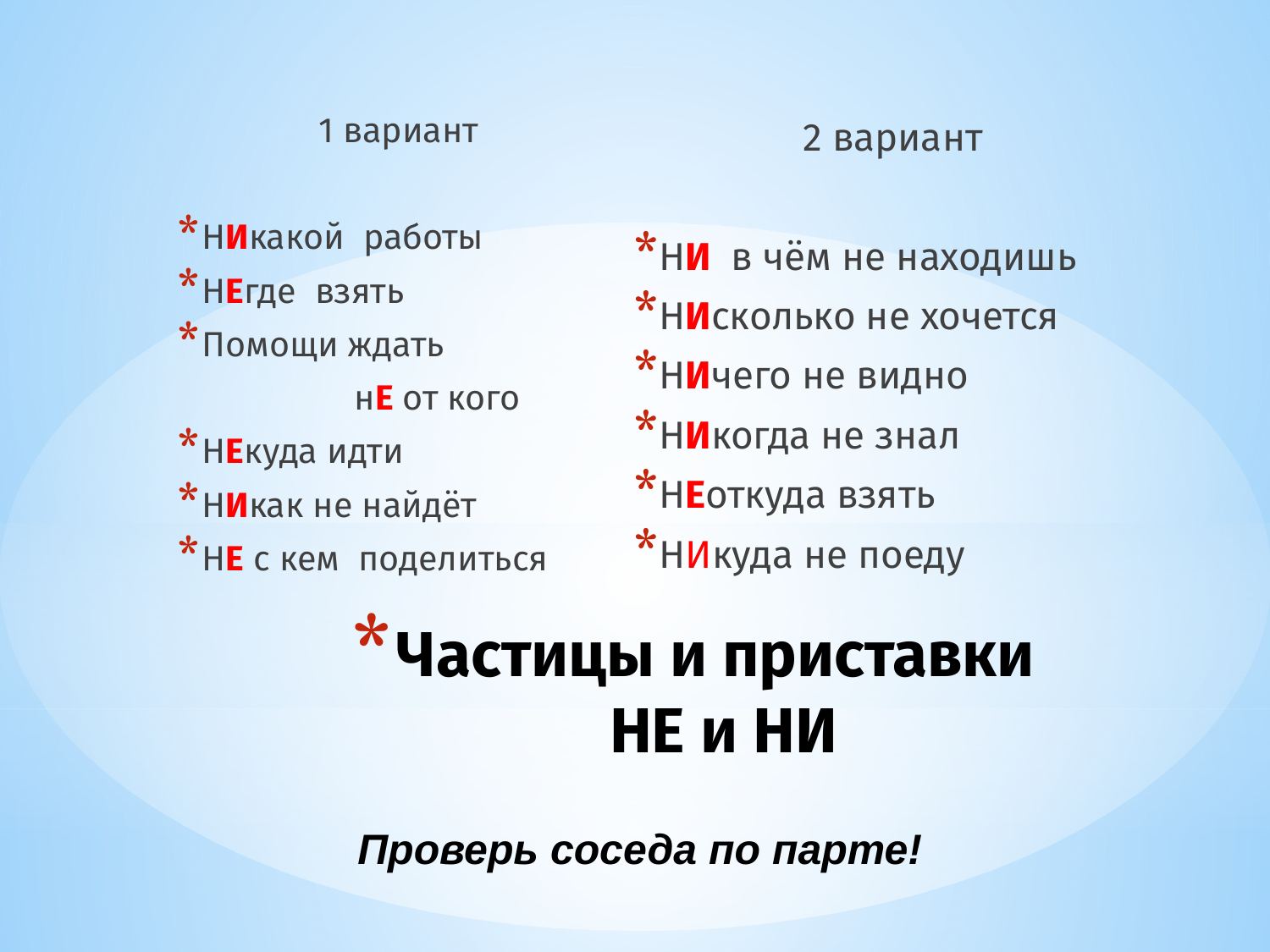

1 вариант

НИкакой  работы
НЕгде  взять
Помощи ждать
                   нЕ от кого
НЕкуда идти
НИкак не найдёт
НЕ с кем  поделиться
2 вариант

НИ  в чём не находишь
НИсколько не хочется
НИчего не видно
НИкогда не знал
НЕоткуда взять
НИкуда не поеду

# Частицы и приставки НЕ и НИ
Проверь соседа по парте!